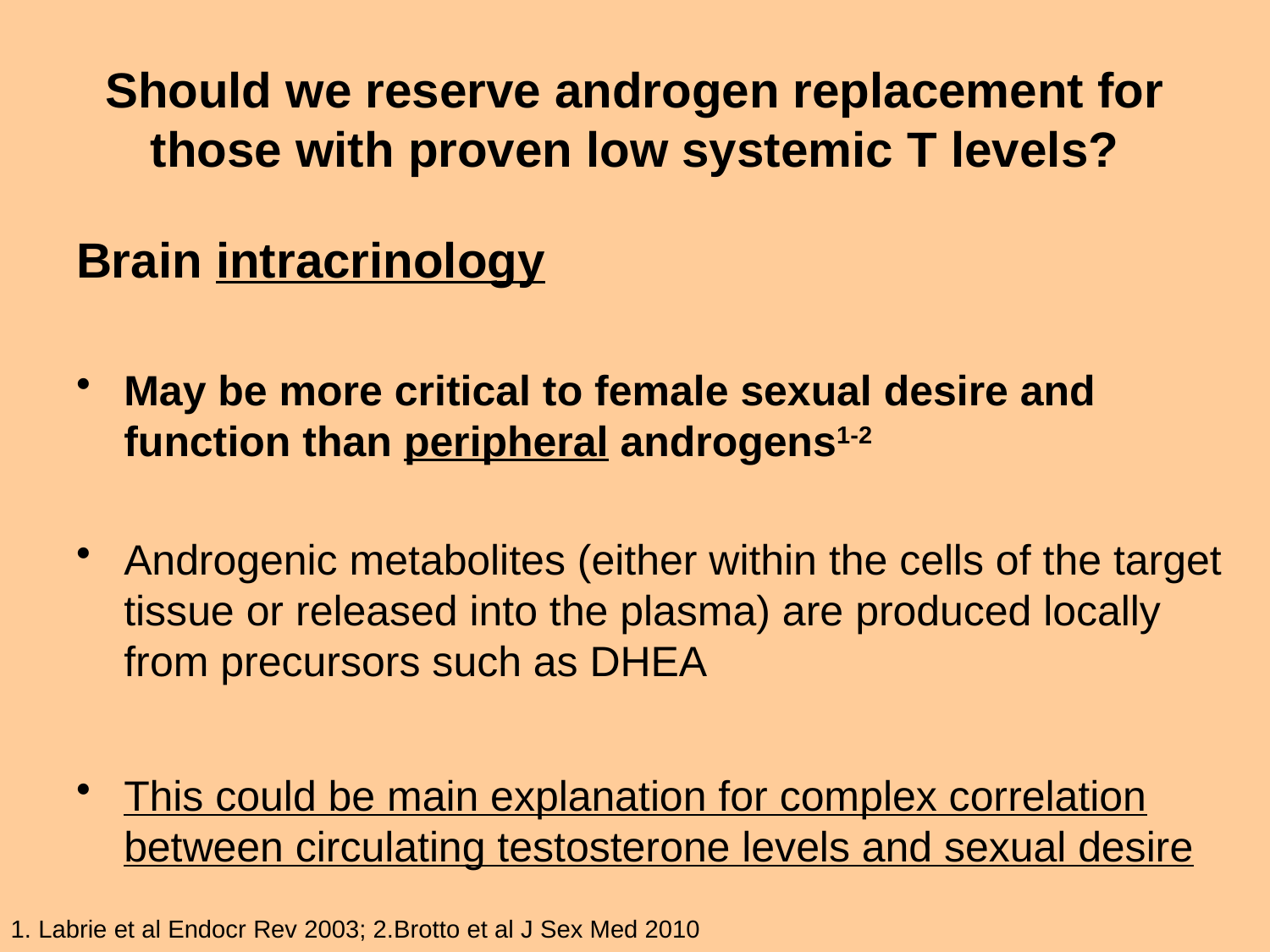

# Should we reserve androgen replacement for those with proven low systemic T levels?
Brain intracrinology

May be more critical to female sexual desire and function than peripheral androgens1-2

Androgenic metabolites (either within the cells of the target tissue or released into the plasma) are produced locally from precursors such as DHEA

This could be main explanation for complex correlation between circulating testosterone levels and sexual desire

1. Labrie et al Endocr Rev 2003; 2.Brotto et al J Sex Med 2010